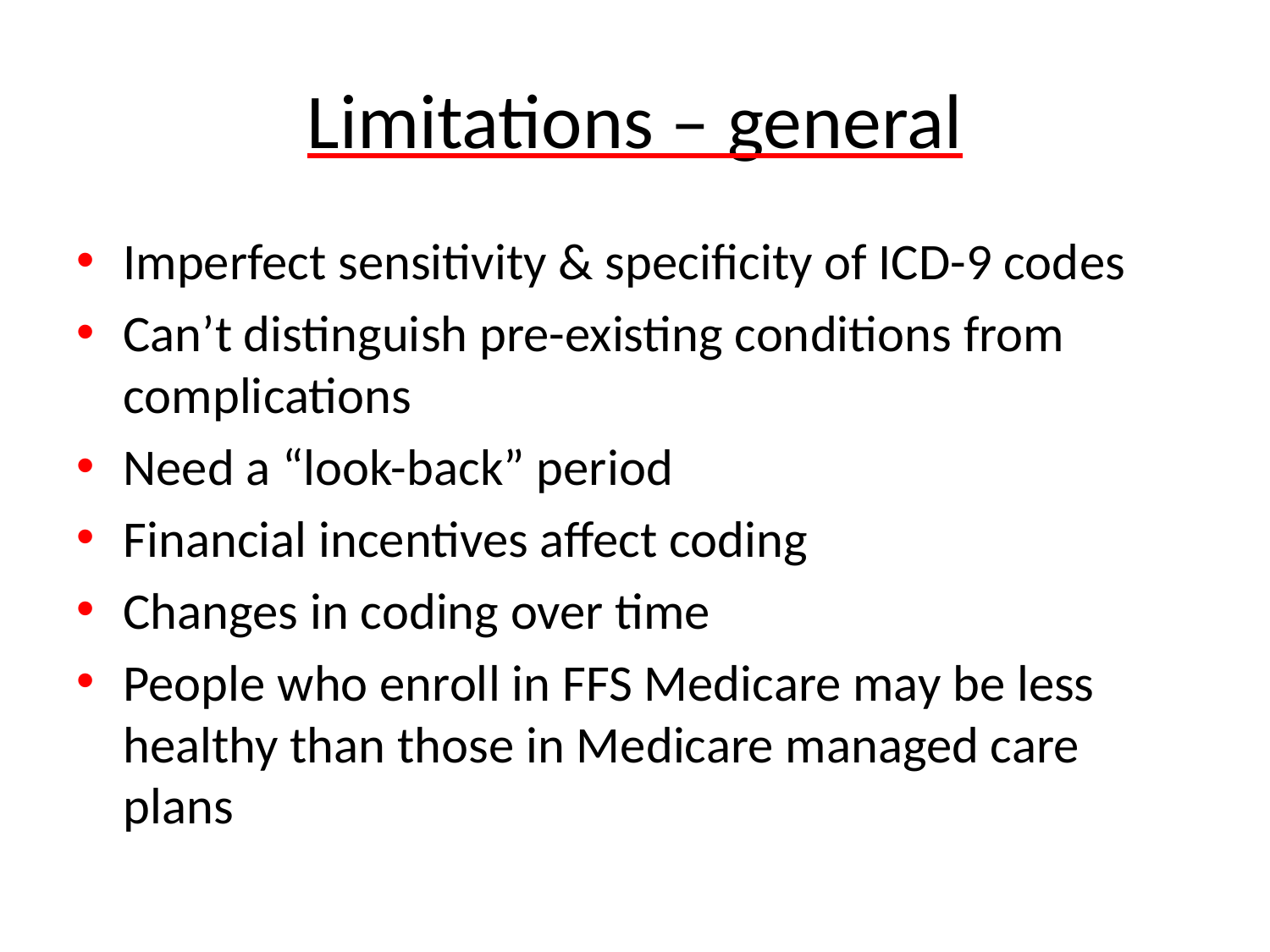

# Limitations – general
Imperfect sensitivity & specificity of ICD-9 codes
Can’t distinguish pre-existing conditions from complications
Need a “look-back” period
Financial incentives affect coding
Changes in coding over time
People who enroll in FFS Medicare may be less healthy than those in Medicare managed care plans